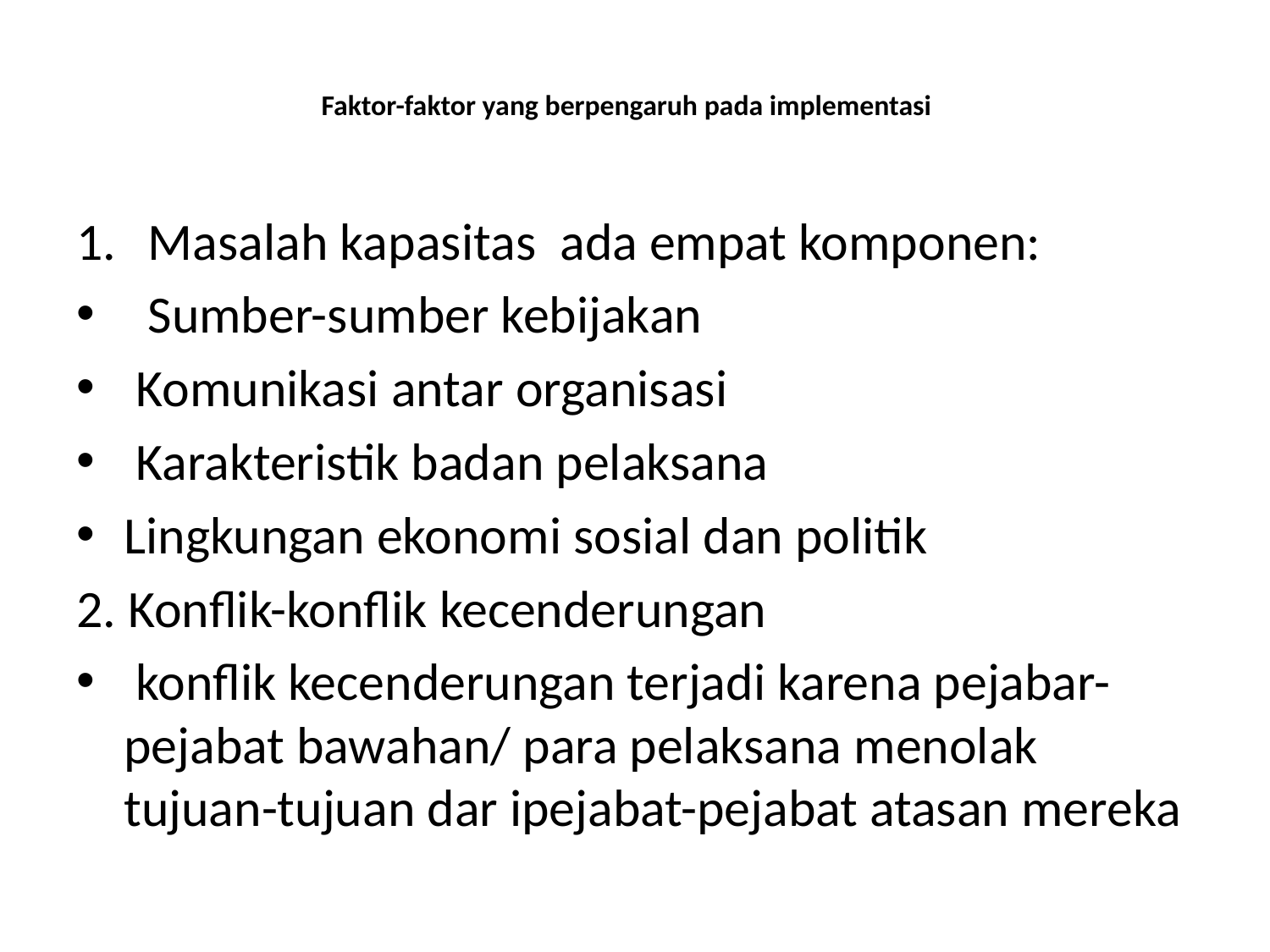

# Faktor-faktor yang berpengaruh pada implementasi
Masalah kapasitas  ada empat komponen:
  Sumber-sumber kebijakan
 Komunikasi antar organisasi
 Karakteristik badan pelaksana
Lingkungan ekonomi sosial dan politik
2. Konflik-konflik kecenderungan
 konflik kecenderungan terjadi karena pejabar-pejabat bawahan/ para pelaksana menolak tujuan-tujuan dar ipejabat-pejabat atasan mereka